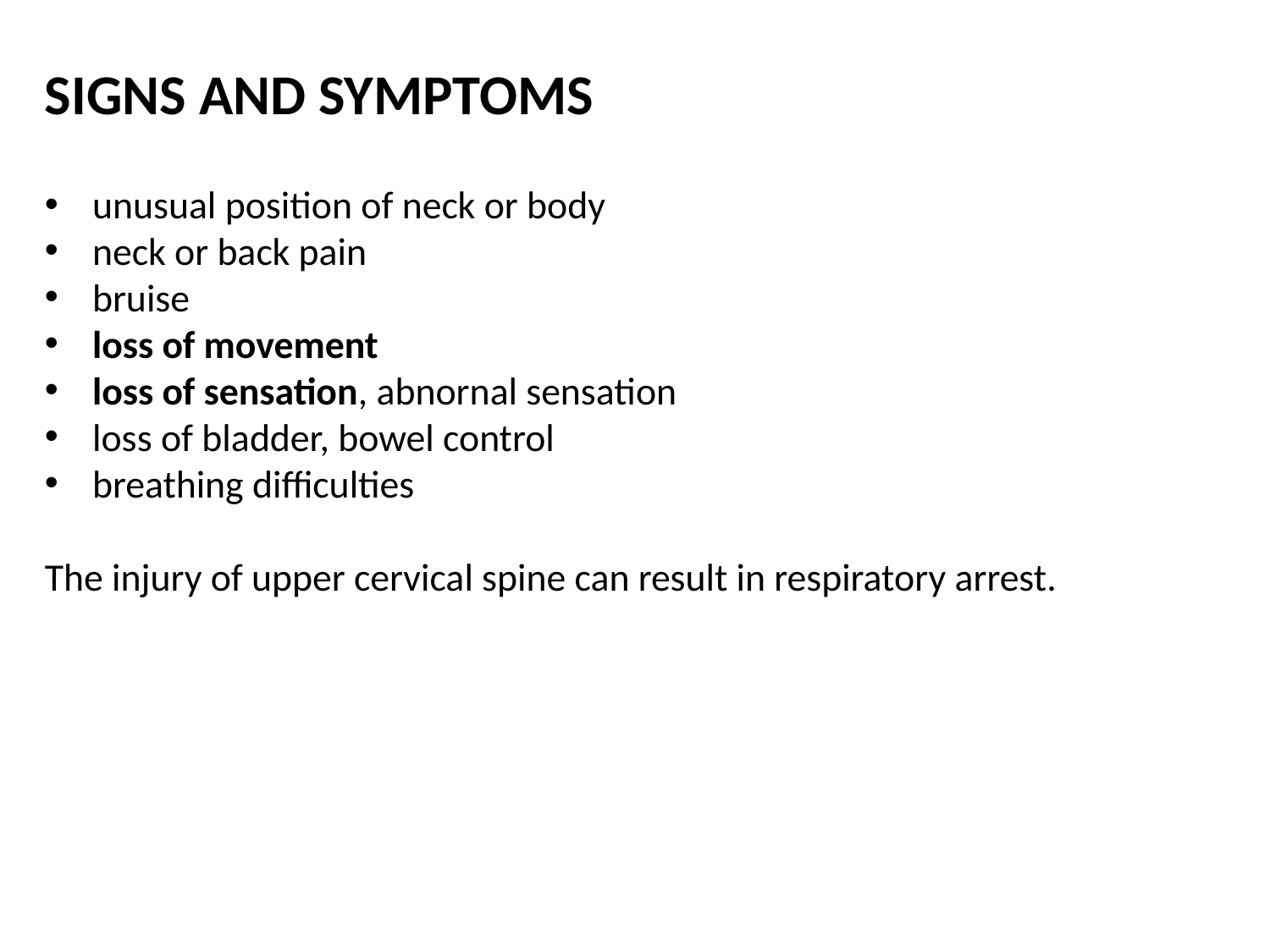

SIGNS AND SYMPTOMS

unusual position of neck or body
neck or back pain
bruise
loss of movement
loss of sensation, abnornal sensation
loss of bladder, bowel control
breathing difficulties

The injury of upper cervical spine can result in respiratory arrest.